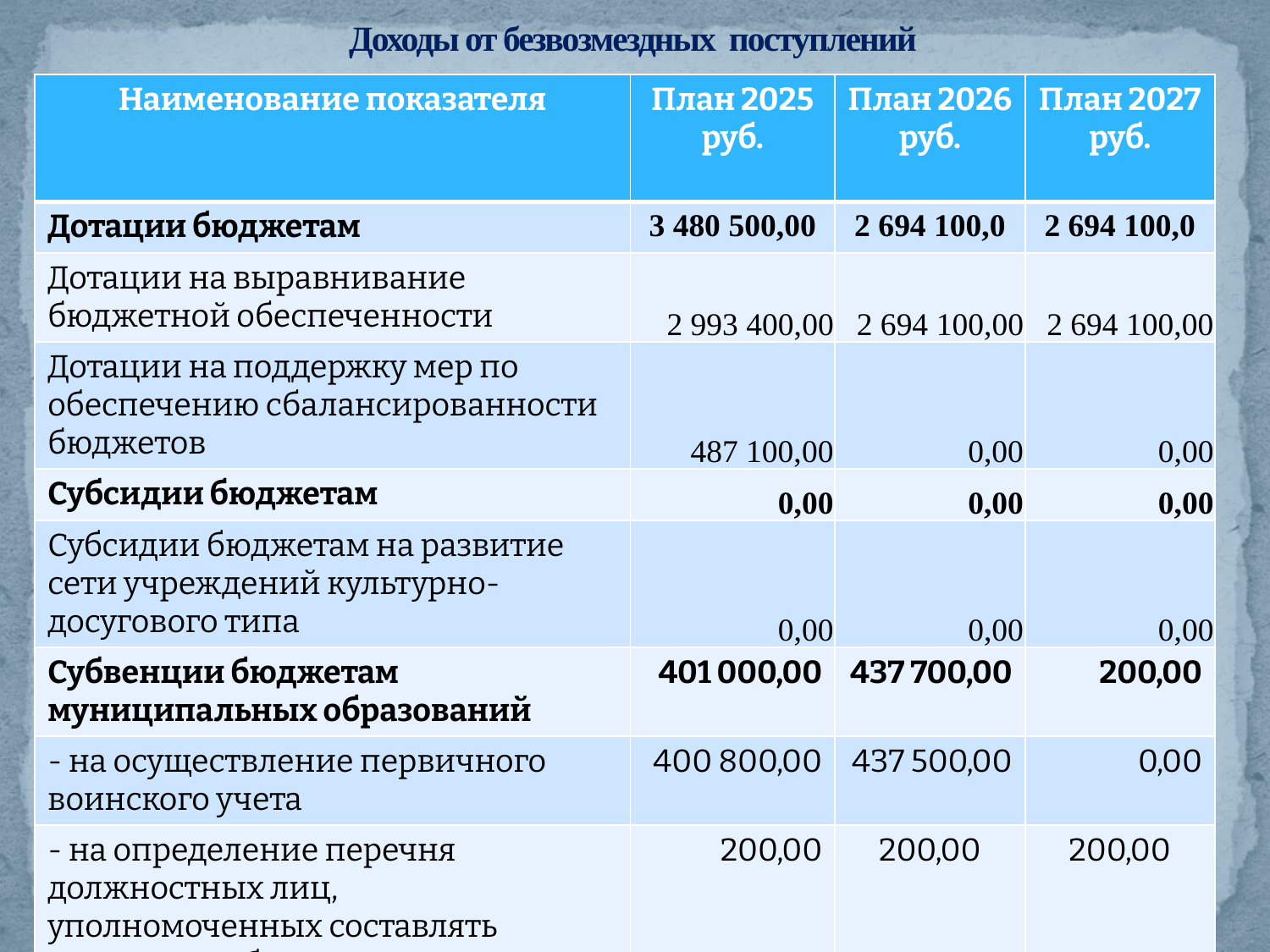

# Доходы от безвозмездных  поступлений
| Наименование показателя | План 2025 руб. | План 2026 руб. | План 2027 руб. |
| --- | --- | --- | --- |
| Дотации бюджетам | 3 480 500,00 | 2 694 100,0 | 2 694 100,0 |
| Дотации на выравнивание бюджетной обеспеченности | 2 993 400,00 | 2 694 100,00 | 2 694 100,00 |
| Дотации на поддержку мер по обеспечению сбалансированности бюджетов | 487 100,00 | 0,00 | 0,00 |
| Субсидии бюджетам | 0,00 | 0,00 | 0,00 |
| Субсидии бюджетам на развитие сети учреждений культурно-досугового типа | 0,00 | 0,00 | 0,00 |
| Субвенции бюджетам муниципальных образований | 401 000,00 | 437 700,00 | 200,00 |
| - на осуществление первичного воинского учета | 400 800,00 | 437 500,00 | 0,00 |
| - на определение перечня должностных лиц, уполномоченных составлять протоколы об административных правонарушениях | 200,00 | 200,00 | 200,00 |
| Иные межбюджетные трансферты | 0,00 | 0,00 | 0,00 |
| - Инициативный проект | 0,00 | 0,00 | 0,00 |
| ВСЕГО | 3 881 500,00 | 3 131 800,00 | 2 694 300,00 |